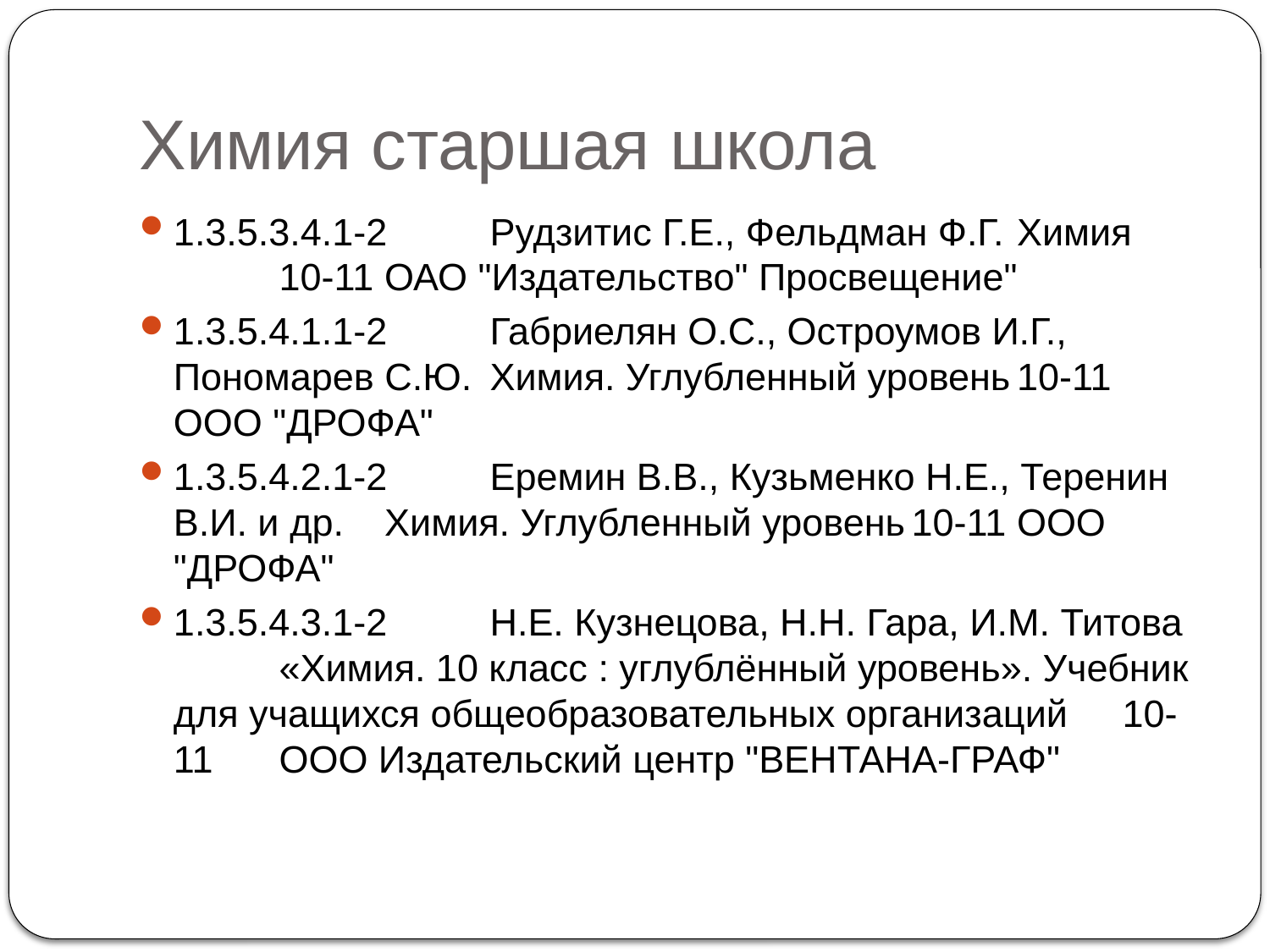

# Химия старшая школа
1.3.5.3.4.1-2	Рудзитис Г.Е., Фельдман Ф.Г.	Химия 	10-11	ОАО "Издательство" Просвещение"
1.3.5.4.1.1-2	Габриелян О.С., Остроумов И.Г., Пономарев С.Ю.	Химия. Углубленный уровень	10-11	ООО "ДРОФА"
1.3.5.4.2.1-2	Еремин В.В., Кузьменко Н.Е., Теренин В.И. и др. 	Химия. Углубленный уровень	10-11	ООО "ДРОФА"
1.3.5.4.3.1-2	Н.Е. Кузнецова, Н.Н. Гара, И.М. Титова	«Химия. 10 класс : углублённый уровень». Учебник для учащихся общеобразовательных организаций	10-11	ООО Издательский центр "ВЕНТАНА-ГРАФ"